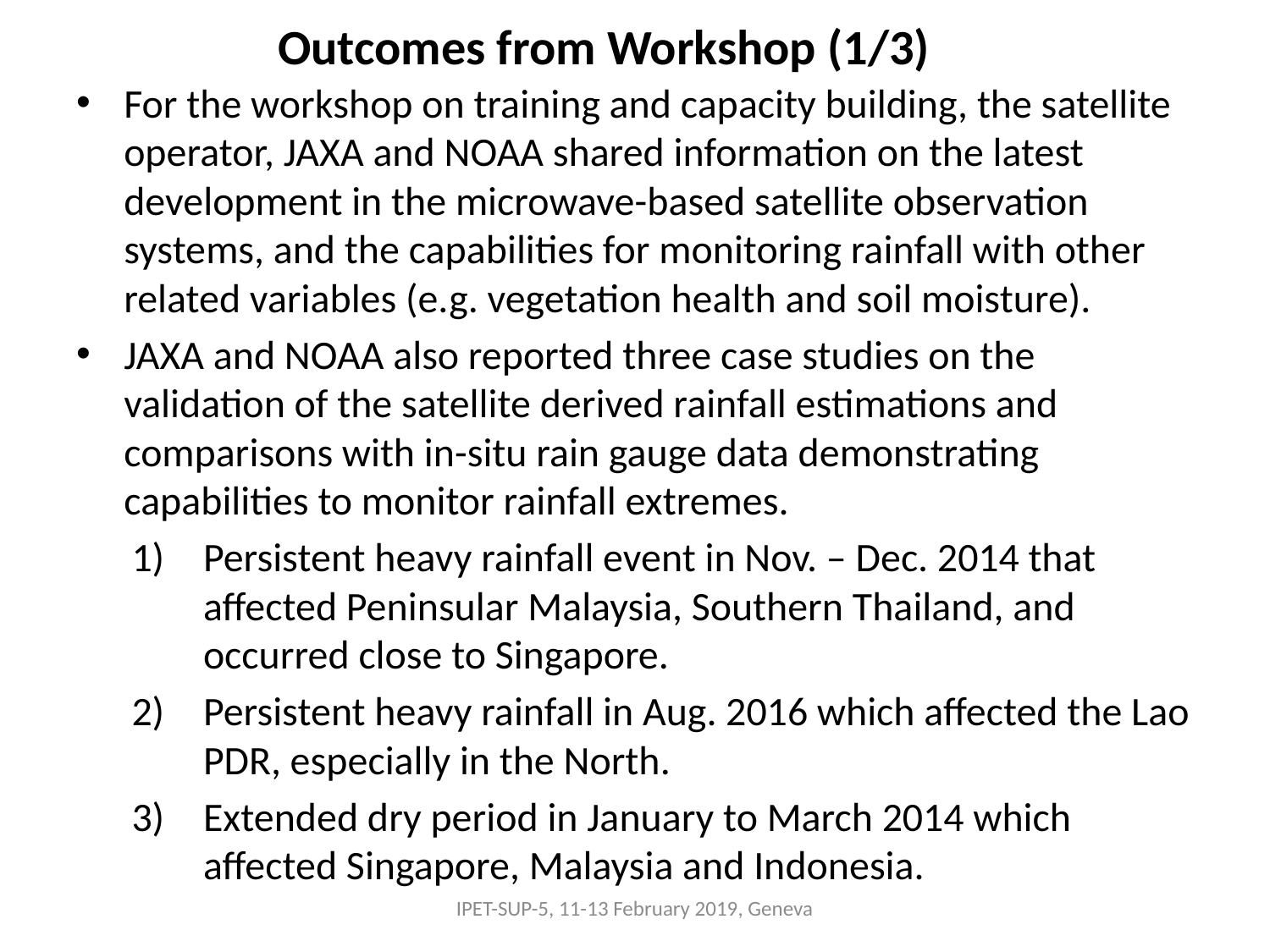

Outcomes from Workshop (1/3)
For the workshop on training and capacity building, the satellite operator, JAXA and NOAA shared information on the latest development in the microwave-based satellite observation systems, and the capabilities for monitoring rainfall with other related variables (e.g. vegetation health and soil moisture).
JAXA and NOAA also reported three case studies on the validation of the satellite derived rainfall estimations and comparisons with in-situ rain gauge data demonstrating capabilities to monitor rainfall extremes.
Persistent heavy rainfall event in Nov. – Dec. 2014 that affected Peninsular Malaysia, Southern Thailand, and occurred close to Singapore.
Persistent heavy rainfall in Aug. 2016 which affected the Lao PDR, especially in the North.
Extended dry period in January to March 2014 which affected Singapore, Malaysia and Indonesia.
IPET-SUP-5, 11-13 February 2019, Geneva